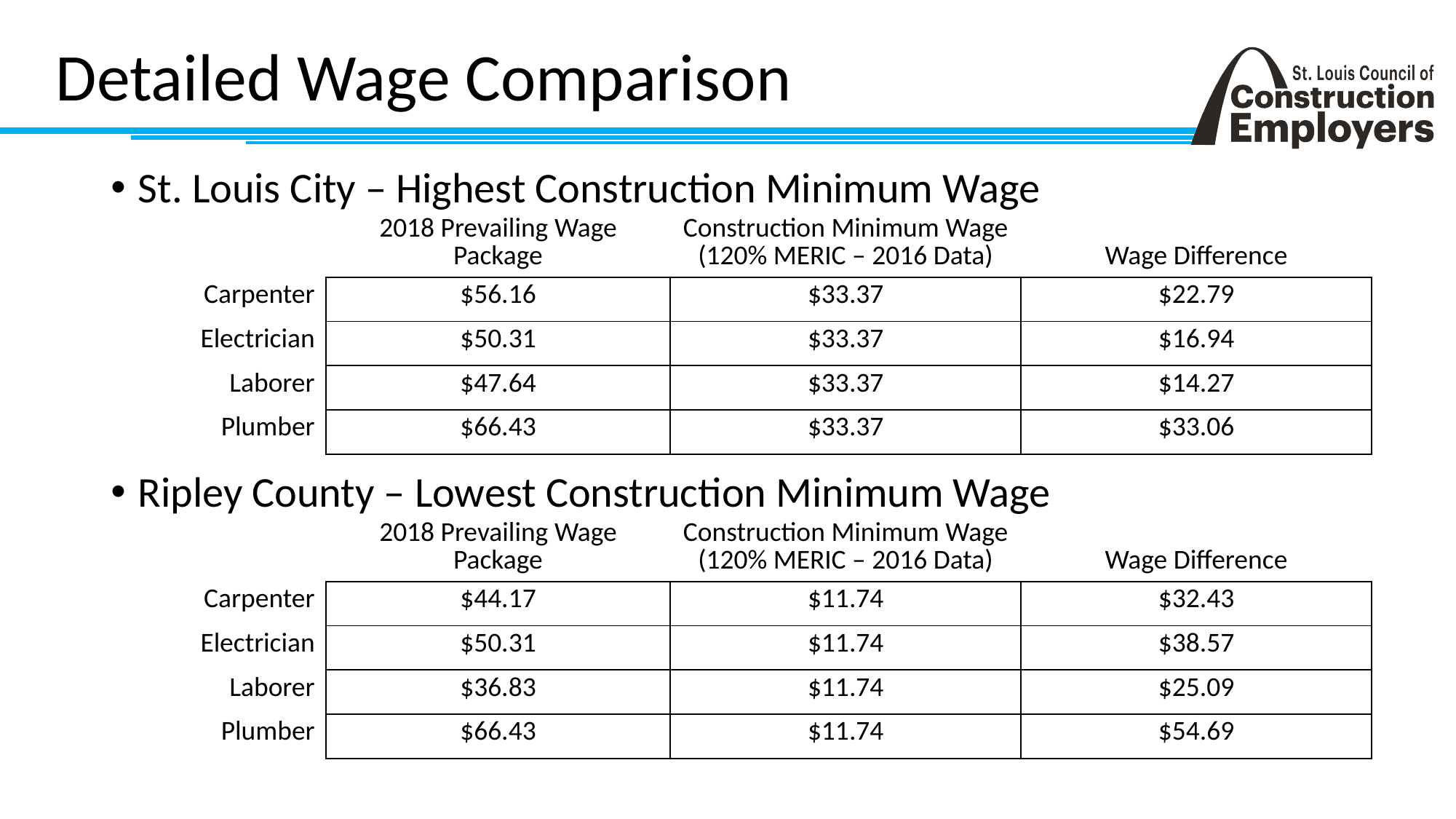

# Detailed Wage Comparison
St. Louis City – Highest Construction Minimum Wage

Ripley County – Lowest Construction Minimum Wage

|  | 2018 Prevailing Wage Package | Construction Minimum Wage (120% MERIC – 2016 Data) | Wage Difference |
| --- | --- | --- | --- |
| Carpenter | $56.16 | $33.37 | $22.79 |
| Electrician | $50.31 | $33.37 | $16.94 |
| Laborer | $47.64 | $33.37 | $14.27 |
| Plumber | $66.43 | $33.37 | $33.06 |
|  | 2018 Prevailing Wage Package | Construction Minimum Wage (120% MERIC – 2016 Data) | Wage Difference |
| --- | --- | --- | --- |
| Carpenter | $44.17 | $11.74 | $32.43 |
| Electrician | $50.31 | $11.74 | $38.57 |
| Laborer | $36.83 | $11.74 | $25.09 |
| Plumber | $66.43 | $11.74 | $54.69 |